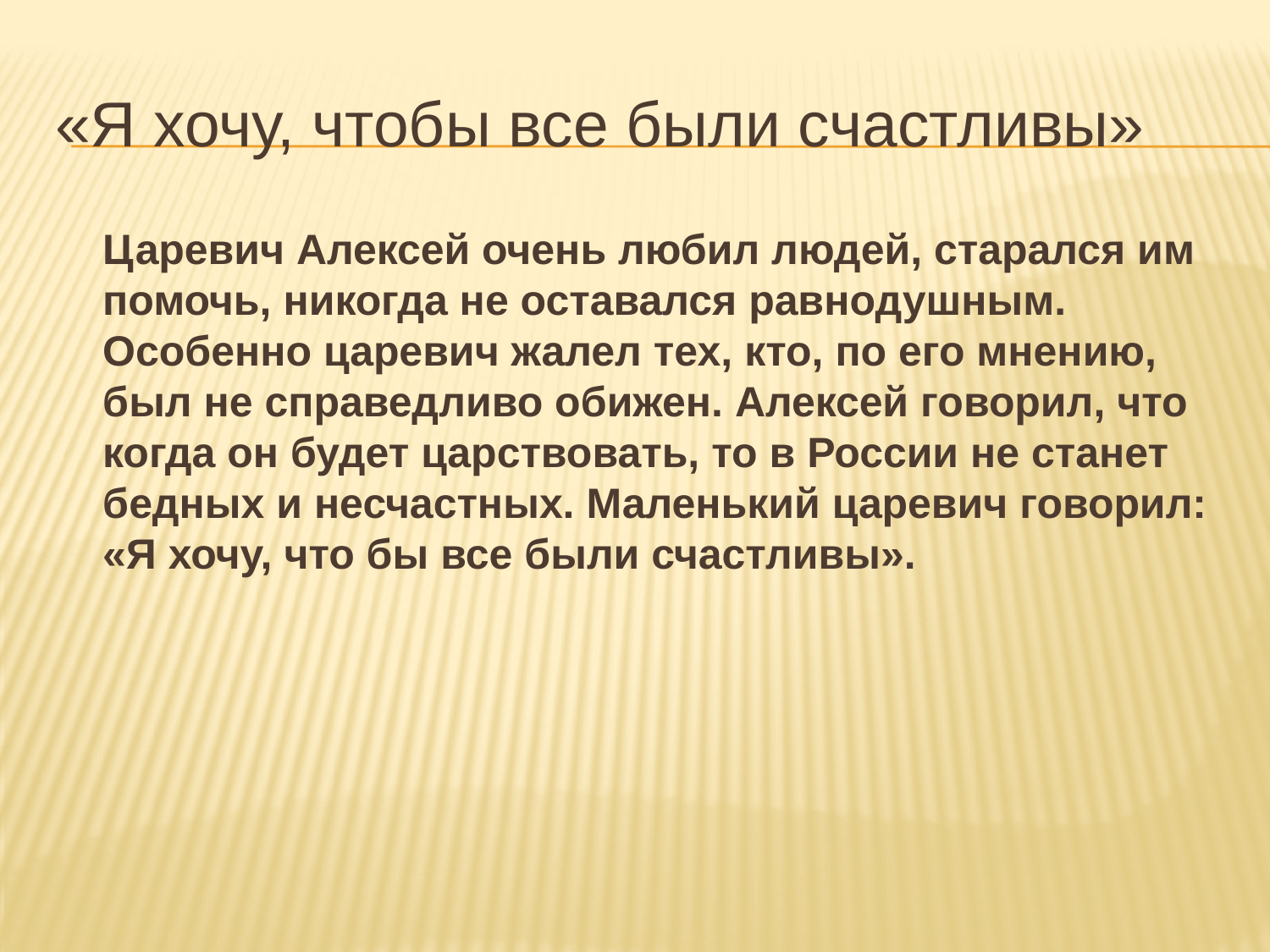

«Я хочу, чтобы все были счастливы»
	Царевич Алексей очень любил людей, старался им помочь, никогда не оставался равнодушным. Особенно царевич жалел тех, кто, по его мнению, был не справедливо обижен. Алексей говорил, что когда он будет царствовать, то в России не станет бедных и несчастных. Маленький царевич говорил: «Я хочу, что бы все были счастливы».